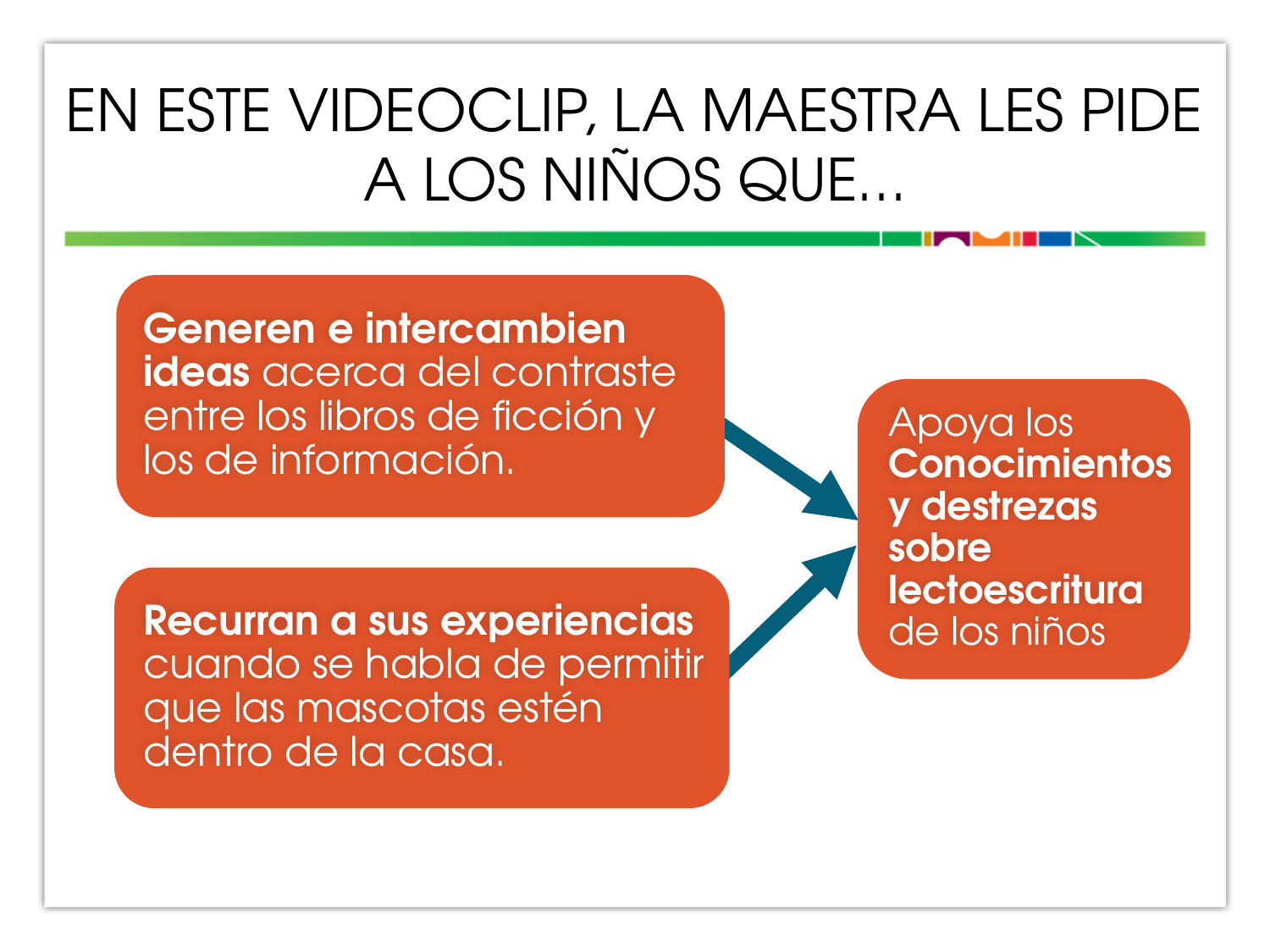

# en este videoclip, la maestra les pide a los niños que…

Generen e intercambien ideas acerca del contraste entre los libros de ficción y los de información.

Apoya los Conocimientos y destrezas sobre lectoescritura de los niños

Recurran a sus experiencias cuando se habla de permitir que las mascotas estén dentro de la casa.